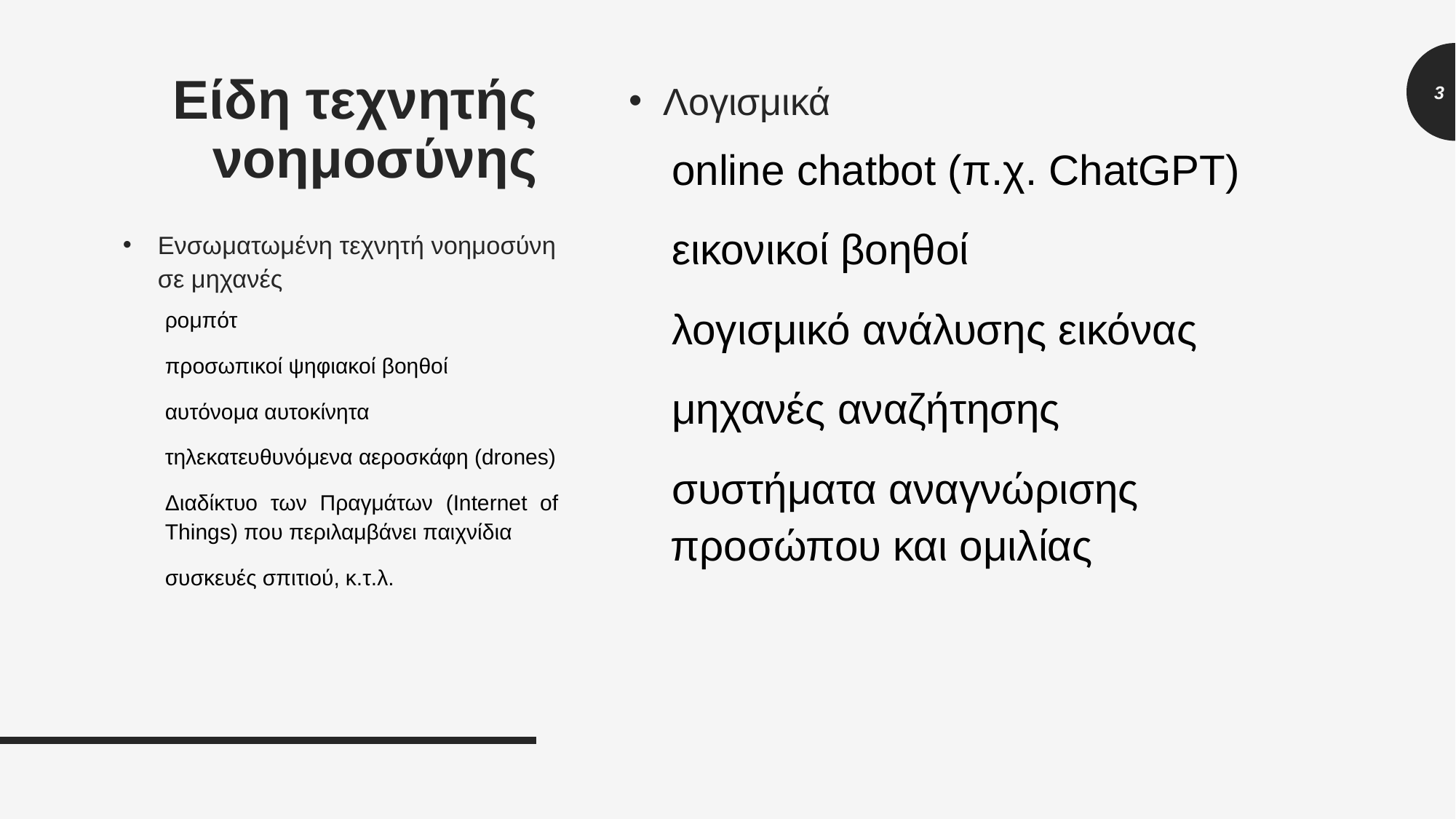

Λογισμικά
online chatbot (π.χ. ChatGPT)
εικονικοί βοηθοί
λογισμικό ανάλυσης εικόνας
μηχανές αναζήτησης
συστήματα αναγνώρισης προσώπου και ομιλίας

# Είδη τεχνητής νοημοσύνης
3
Ενσωματωμένη τεχνητή νοημοσύνη σε μηχανές
ρομπότ
προσωπικοί ψηφιακοί βοηθοί
αυτόνομα αυτοκίνητα
τηλεκατευθυνόμενα αεροσκάφη (drones)
Διαδίκτυο των Πραγμάτων (Internet of Things) που περιλαμβάνει παιχνίδια
συσκευές σπιτιού, κ.τ.λ.